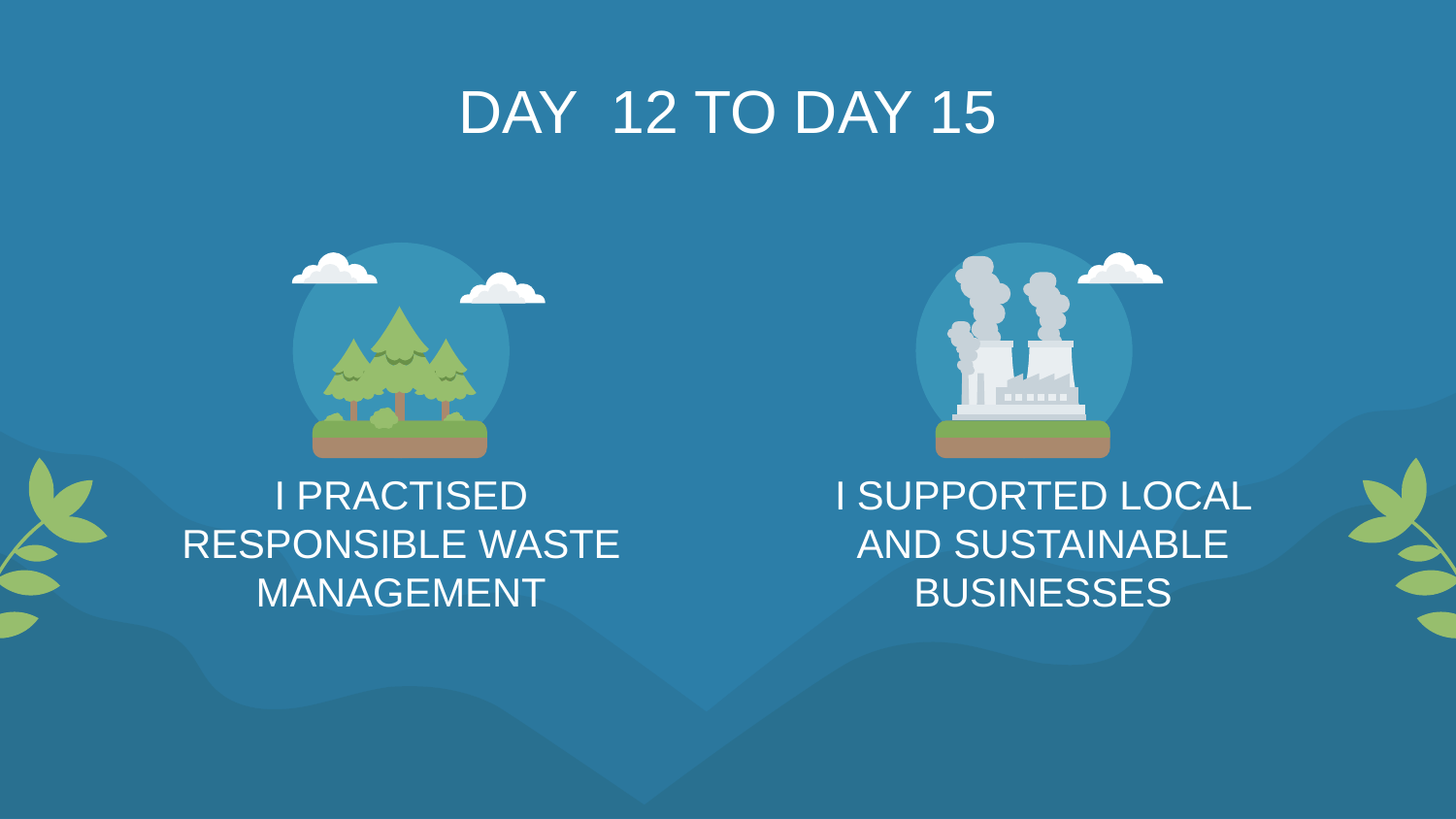

# DAY  12 TO DAY 15

I PRACTISED RESPONSIBLE WASTE MANAGEMENT
I SUPPORTED LOCAL AND SUSTAINABLE BUSINESSES